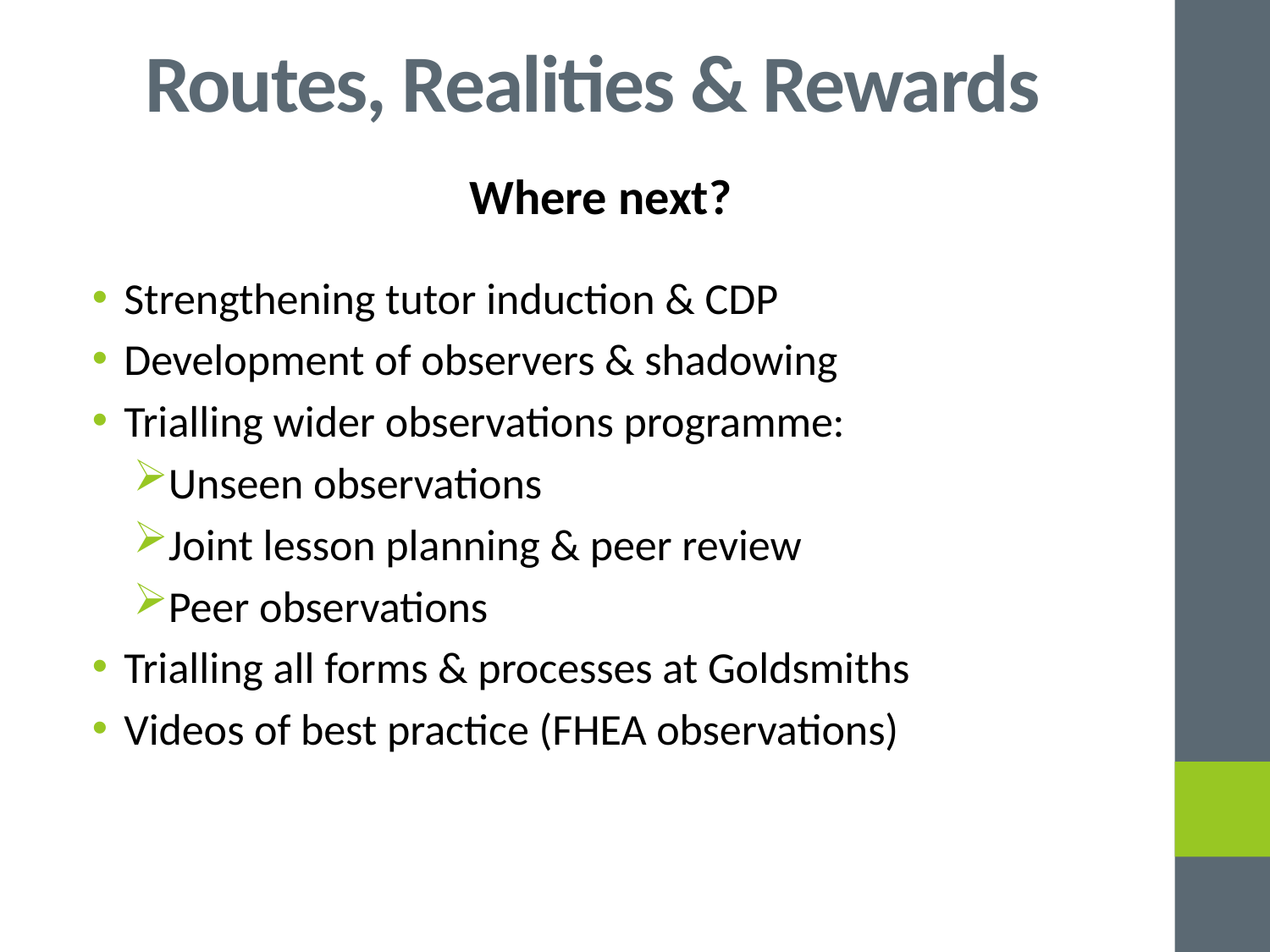

# Routes, Realities & Rewards
Where next?

Strengthening tutor induction & CDP
Development of observers & shadowing
Trialling wider observations programme:
Unseen observations
Joint lesson planning & peer review
Peer observations
Trialling all forms & processes at Goldsmiths
Videos of best practice (FHEA observations)